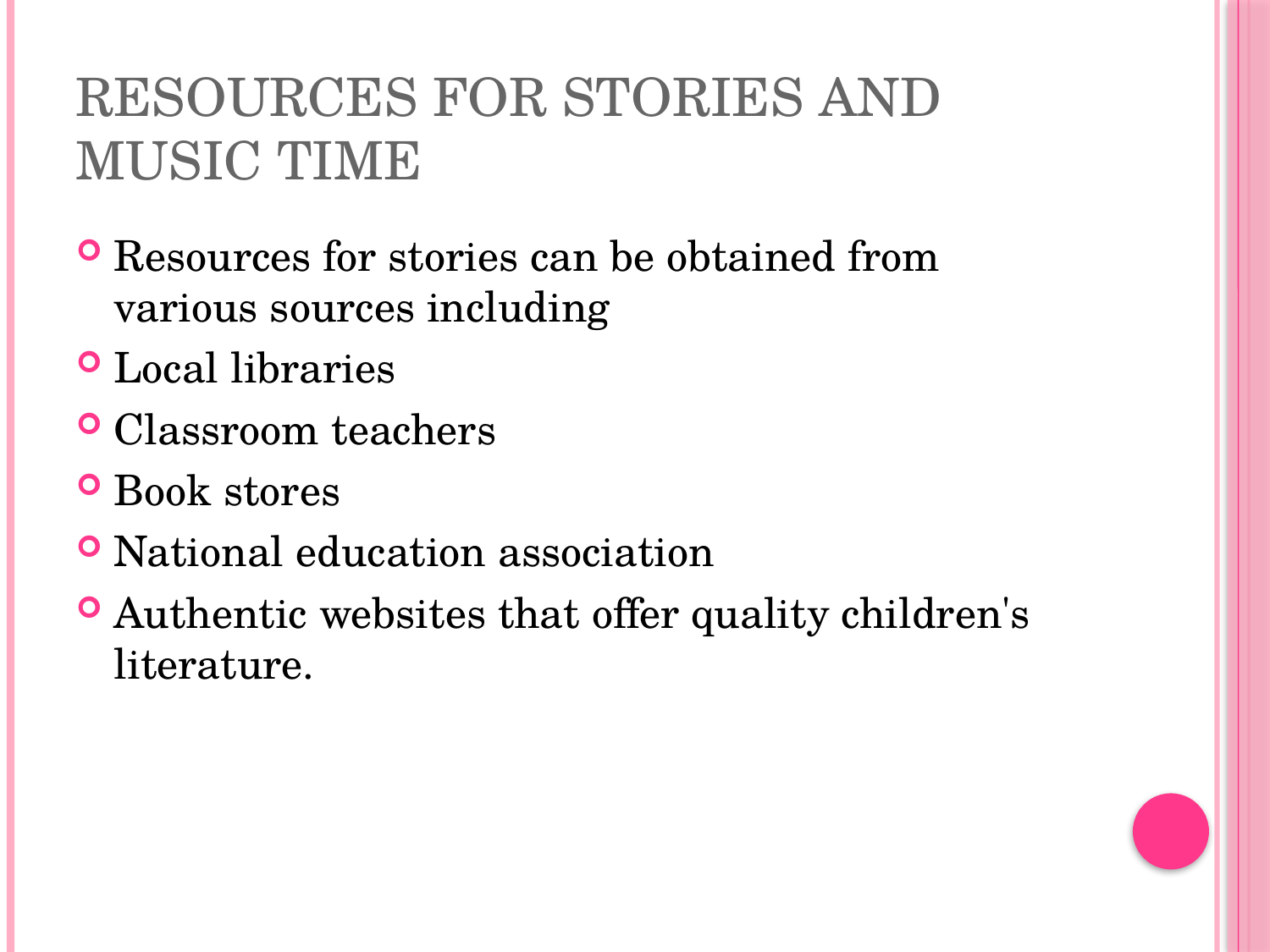

# Resources for stories and music time
Resources for stories can be obtained from various sources including
Local libraries
Classroom teachers
Book stores
National education association
Authentic websites that offer quality children's literature.